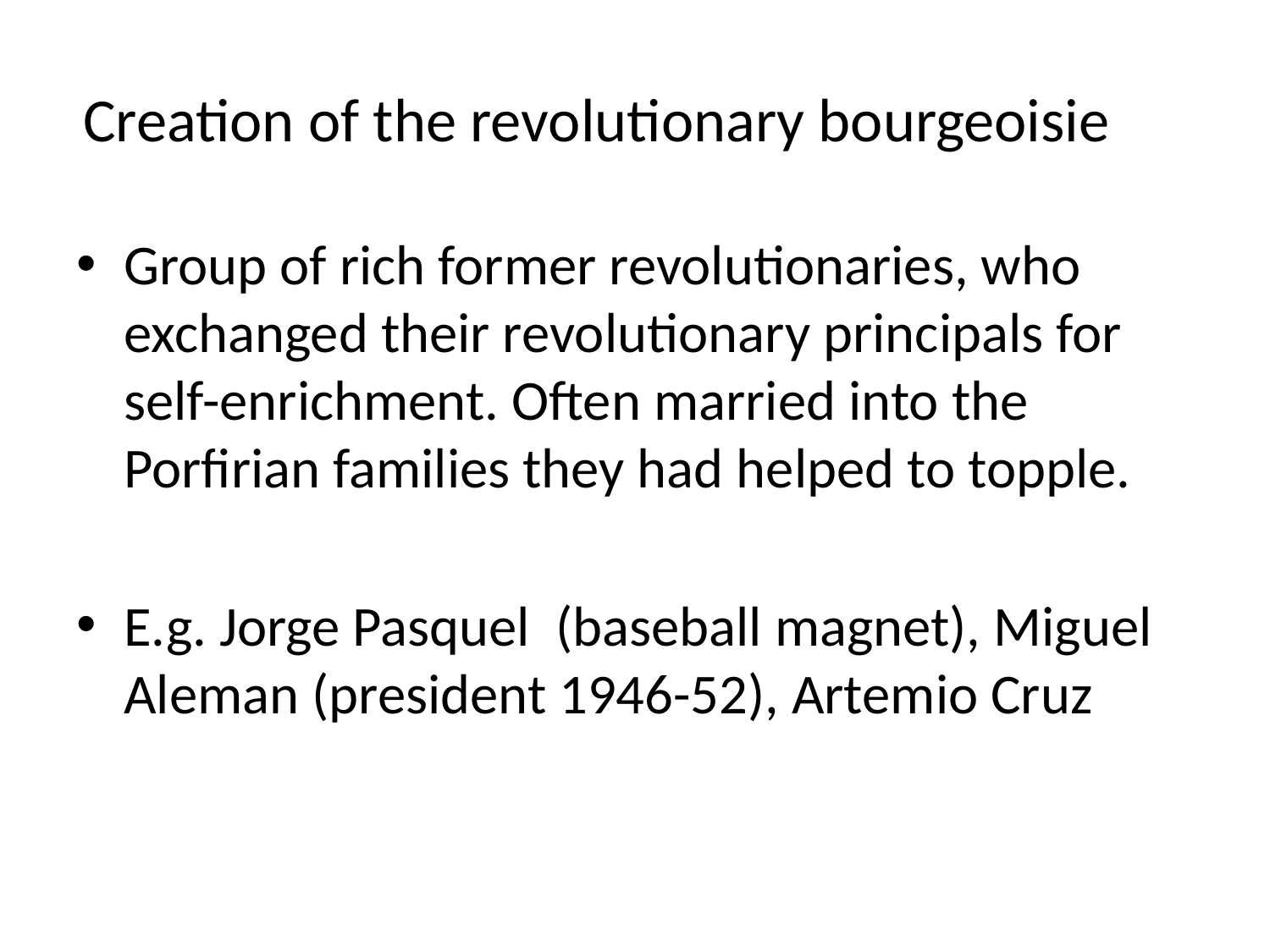

# Creation of the revolutionary bourgeoisie
Group of rich former revolutionaries, who exchanged their revolutionary principals for self-enrichment. Often married into the Porfirian families they had helped to topple.

E.g. Jorge Pasquel  (baseball magnet), Miguel Aleman (president 1946-52), Artemio Cruz